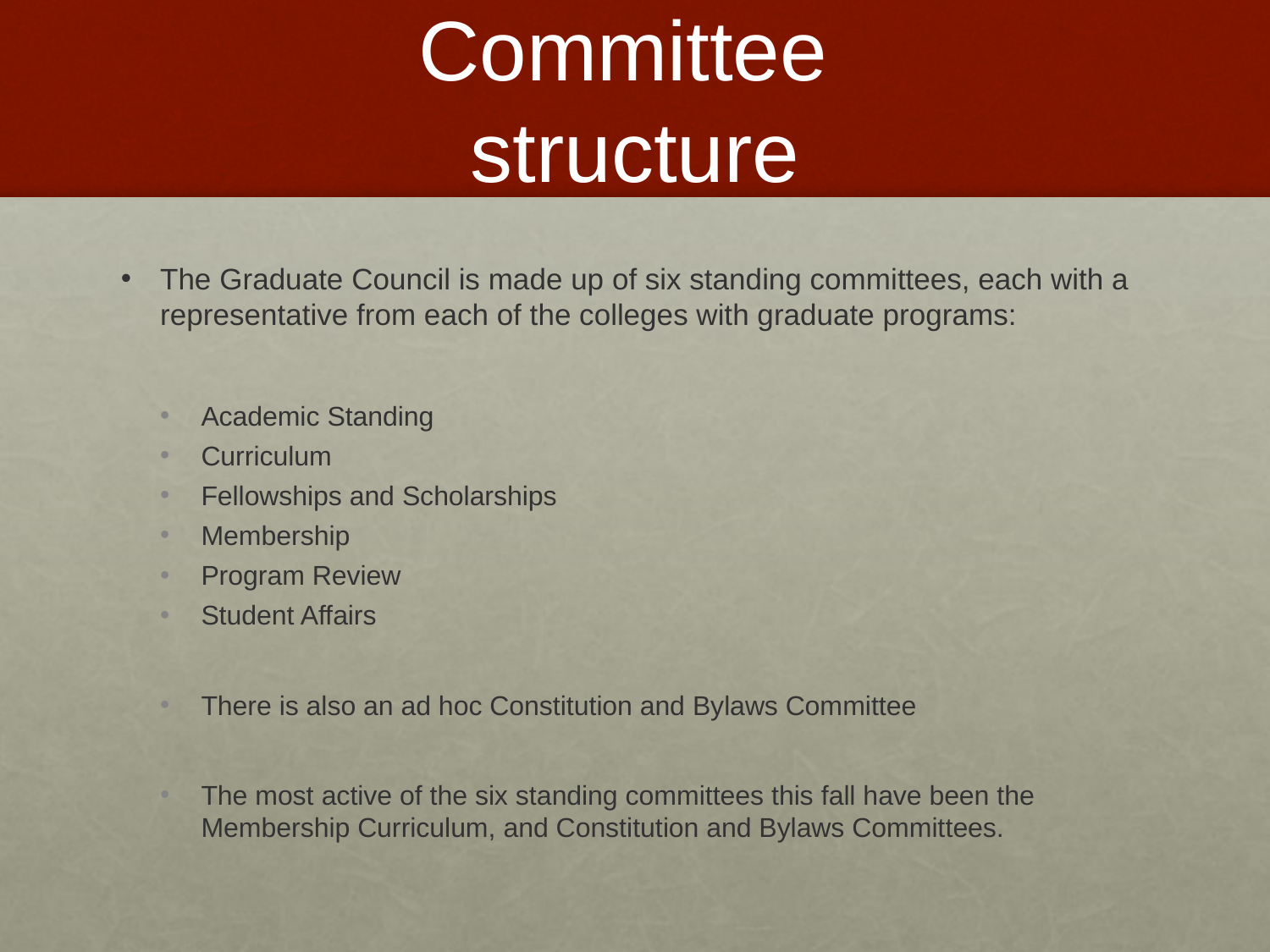

# Committee structure
The Graduate Council is made up of six standing committees, each with a representative from each of the colleges with graduate programs:

Academic Standing
Curriculum
Fellowships and Scholarships
Membership
Program Review
Student Affairs

There is also an ad hoc Constitution and Bylaws Committee

The most active of the six standing committees this fall have been the Membership Curriculum, and Constitution and Bylaws Committees.